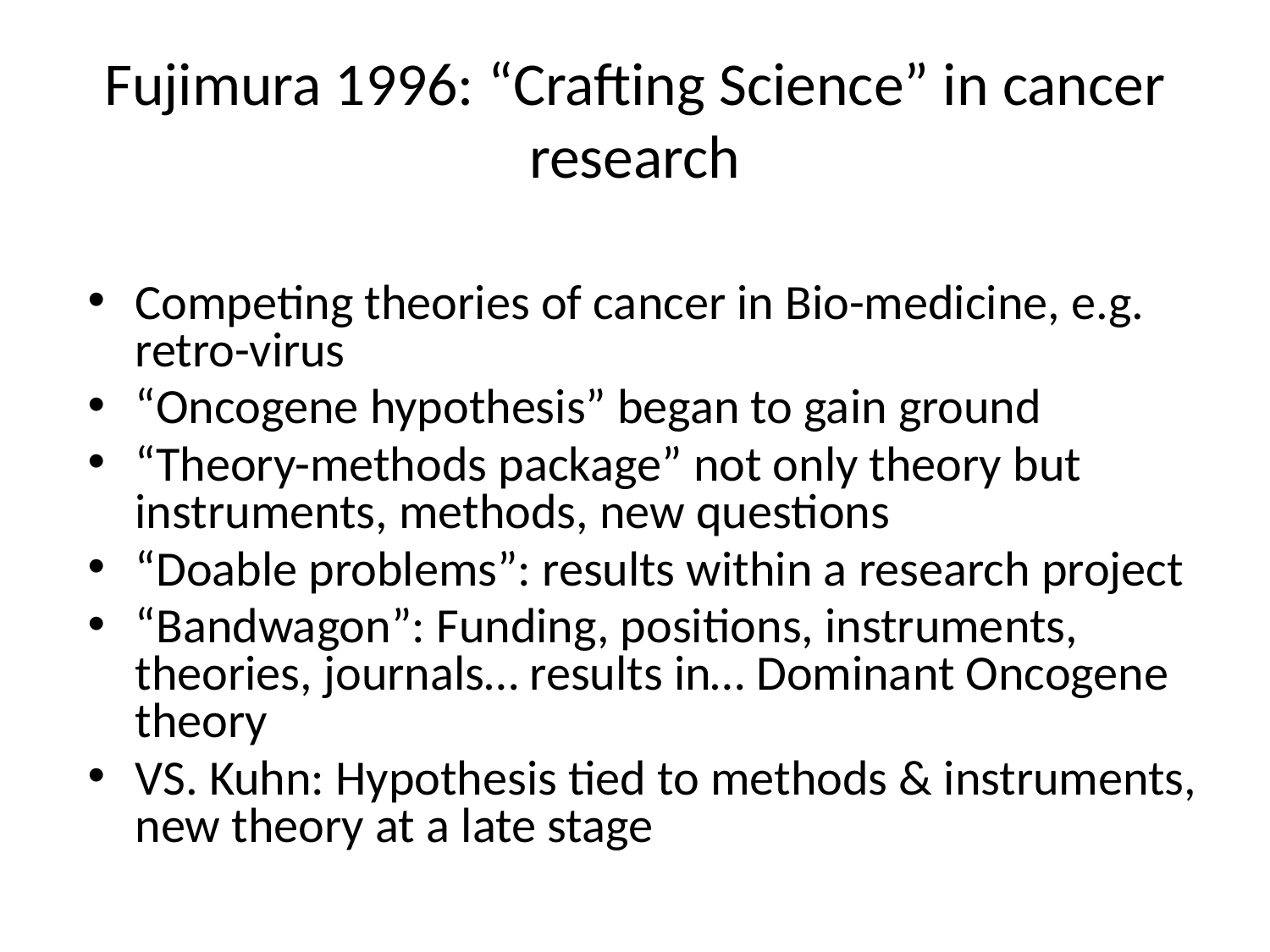

# Fujimura 1996: “Crafting Science” in cancer research
Competing theories of cancer in Bio-medicine, e.g. retro-virus
“Oncogene hypothesis” began to gain ground
“Theory-methods package” not only theory but instruments, methods, new questions
“Doable problems”: results within a research project
“Bandwagon”: Funding, positions, instruments, theories, journals… results in… Dominant Oncogene theory
VS. Kuhn: Hypothesis tied to methods & instruments, new theory at a late stage